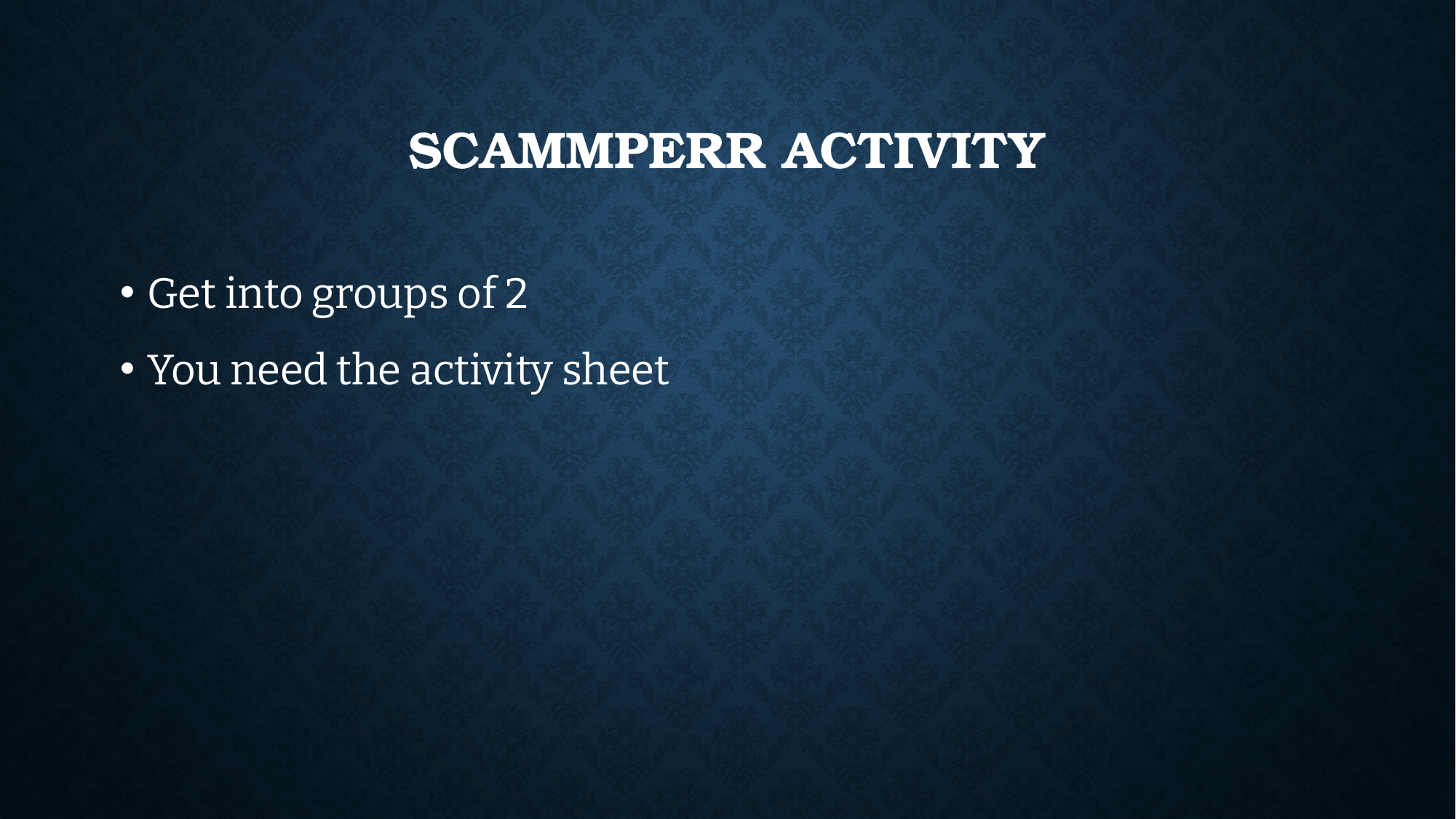

# SCAMMPERR Activity
Get into groups of 2
You need the activity sheet